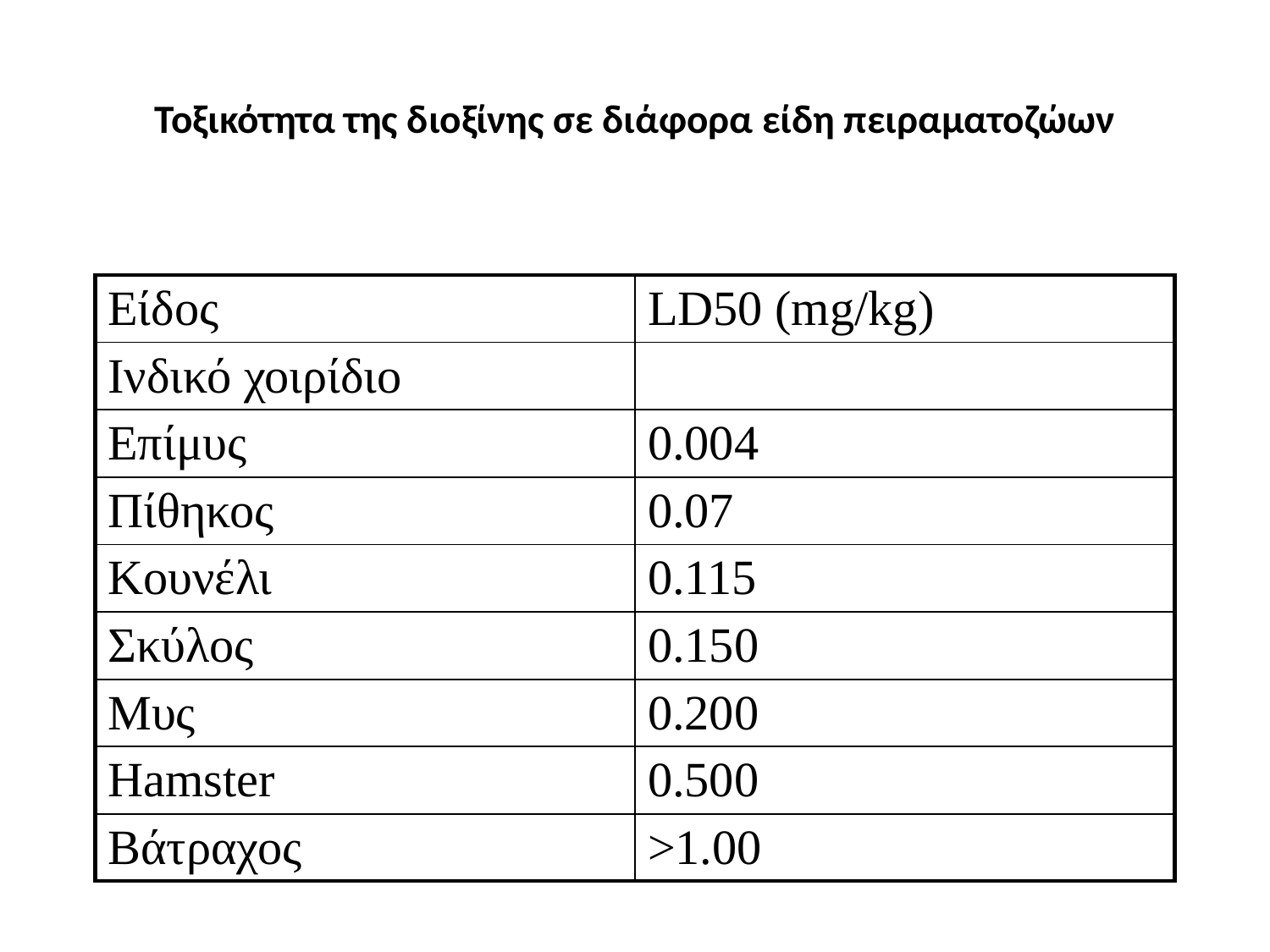

# Τοξικότητα της διοξίνης σε διάφορα είδη πειραματοζώων
| Είδος | LD50 (mg/kg) |
| --- | --- |
| Ινδικό χοιρίδιο |  |
| Επίμυς | 0.004 |
| Πίθηκος | 0.07 |
| Κουνέλι | 0.115 |
| Σκύλος | 0.150 |
| Μυς | 0.200 |
| Hamster | 0.500 |
| Βάτραχος | >1.00 |